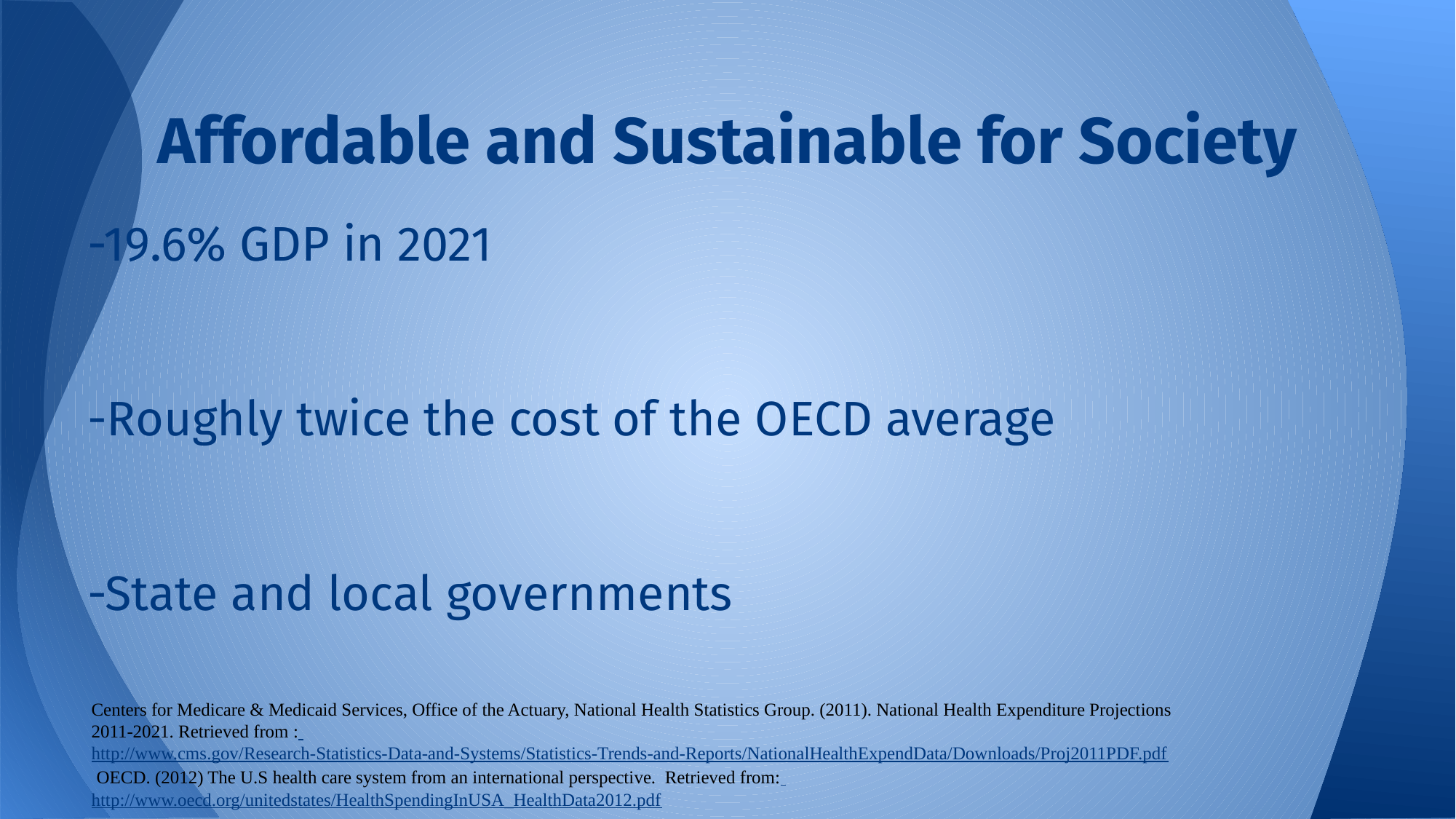

# Affordable and Sustainable for Society
-19.6% GDP in 2021

-Roughly twice the cost of the OECD average

-State and local governments

Centers for Medicare & Medicaid Services, Office of the Actuary, National Health Statistics Group. (2011). National Health Expenditure Projections 2011-2021. Retrieved from : http://www.cms.gov/Research-Statistics-Data-and-Systems/Statistics-Trends-and-Reports/NationalHealthExpendData/Downloads/Proj2011PDF.pdf
 OECD. (2012) The U.S health care system from an international perspective.  Retrieved from: http://www.oecd.org/unitedstates/HealthSpendingInUSA_HealthData2012.pdf